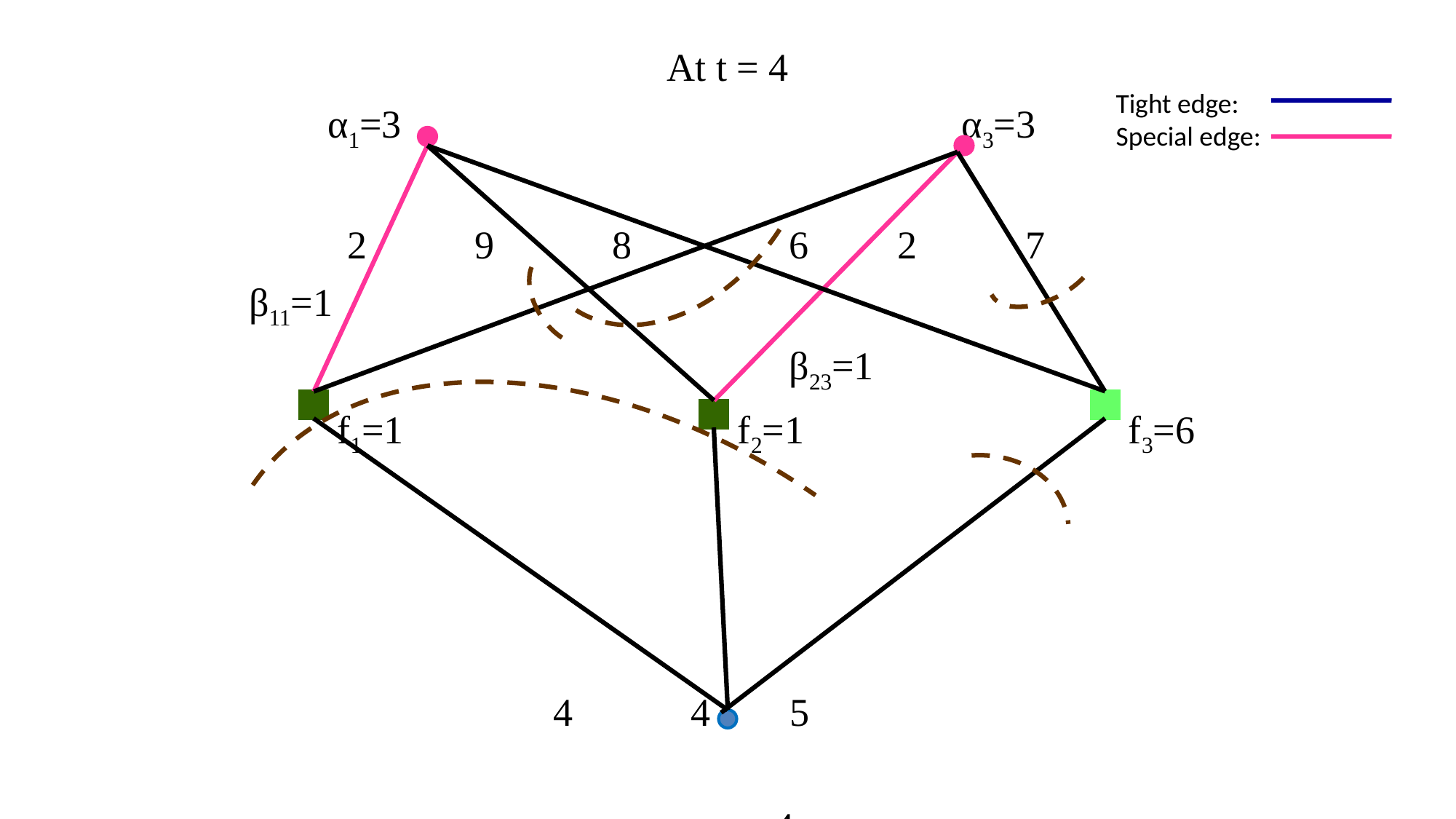

At t = 4
          α1=3                                                         α3=3

            2           9            8                6         2           7
  β11=1
                                                         β23=1
           f1=1                                  f2=1                                 f3=6

                                 4            4        5

                                                  α2=4
Tight edge:
Special edge: